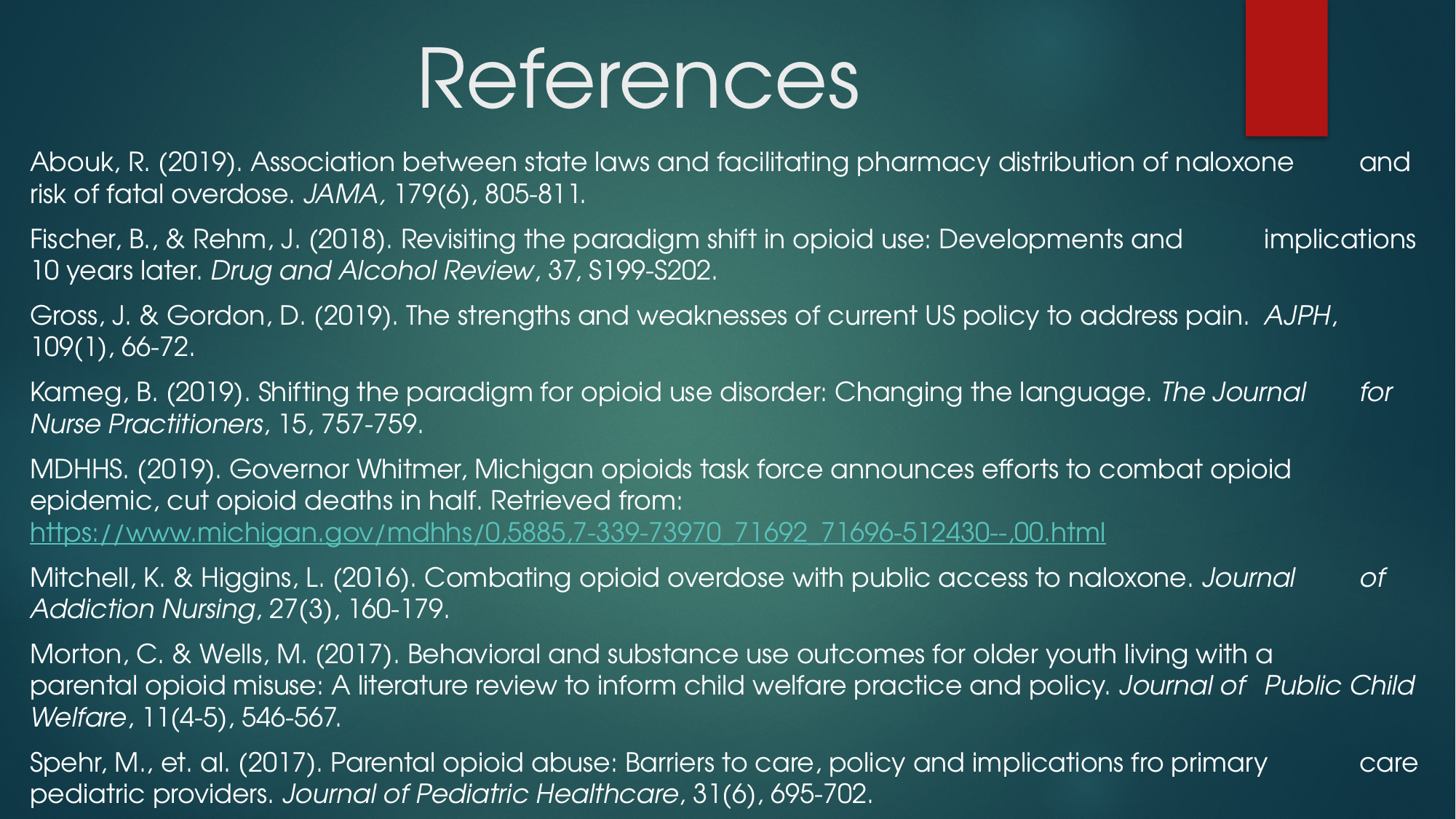

# References
Abouk, R. (2019). Association between state laws and facilitating pharmacy distribution of naloxone	and risk of fatal overdose. JAMA, 179(6), 805-811.
Fischer, B., & Rehm, J. (2018). Revisiting the paradigm shift in opioid use: Developments and	implications 10 years later. Drug and Alcohol Review, 37, S199-S202.
Gross, J. & Gordon, D. (2019). The strengths and weaknesses of current US policy to address pain.	AJPH, 109(1), 66-72.
Kameg, B. (2019). Shifting the paradigm for opioid use disorder: Changing the language. The Journal	for Nurse Practitioners, 15, 757-759.
MDHHS. (2019). Governor Whitmer, Michigan opioids task force announces efforts to combat opioid	epidemic, cut opioid deaths in half. Retrieved from: https://www.michigan.gov/mdhhs/0,5885,7-339-73970_71692_71696-512430--,00.html
Mitchell, K. & Higgins, L. (2016). Combating opioid overdose with public access to naloxone. Journal	of Addiction Nursing, 27(3), 160-179.
Morton, C. & Wells, M. (2017). Behavioral and substance use outcomes for older youth living with a	parental opioid misuse: A literature review to inform child welfare practice and policy. Journal of	Public Child Welfare, 11(4-5), 546-567.
Spehr, M., et. al. (2017). Parental opioid abuse: Barriers to care, policy and implications fro primary	care pediatric providers. Journal of Pediatric Healthcare, 31(6), 695-702.